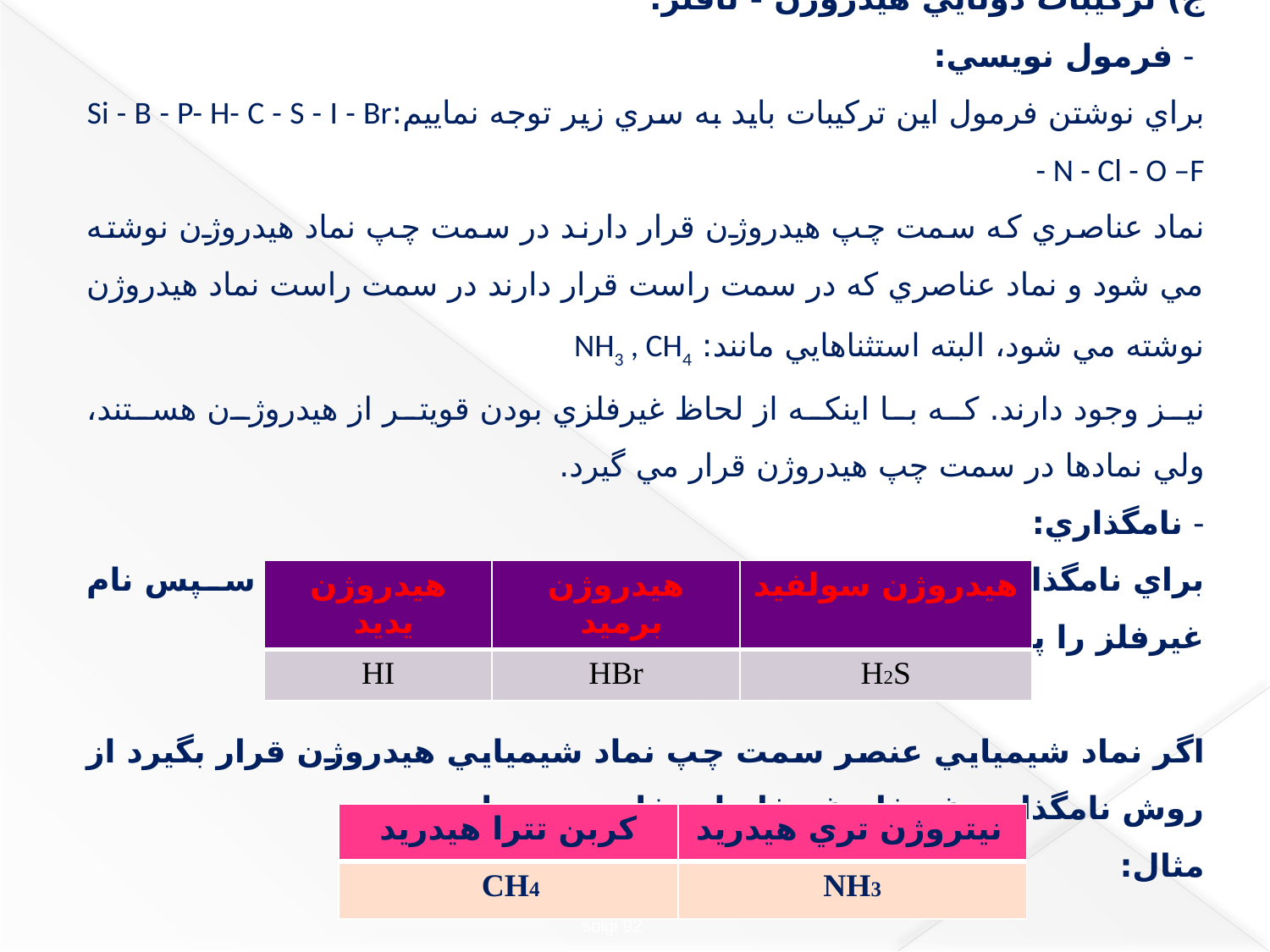

ج) تركيبات دوتايي هيدروژن - نافلز:
 - فرمول نويسي:
براي نوشتن فرمول اين تركيبات بايد به سري زير توجه نماييم:Si - B - P- H- C - S - I - Br - N - Cl - O –F
نماد عناصري كه سمت چپ هيدروژن قرار دارند در سمت چپ نماد هيدروژن نوشته مي شود و نماد عناصري كه در سمت راست قرار دارند در سمت راست نماد هيدروژن نوشته مي شود، البته استثناهايي مانند: NH3 , CH4
نيز وجود دارند. كه با اينكه از لحاظ غيرفلزي بودن قويتر از هيدروژن هستند، ولي نمادها در سمت چپ هيدروژن قرار مي گيرد.
- نامگذاري:
براي نامگذاري اين تركيبات ابتدا نام هيدروژن را نوشته و سپس نام غيرفلز را پسون " يد " ذكر مي نماييم. مانند:

اگر نماد شيميايي عنصر سمت چپ نماد شيميايي هيدروژن قرار بگيرد از روش نامگذاري غيرفلز غيرفلز استفاده مي نماييم.
مثال:

| هيدروژن يديد | هيدروژن برميد | هيدروژن سولفيد |
| --- | --- | --- |
| HI | HBr | H2S |
| كربن تترا هيدريد | نيتروژن تري هيدريد |
| --- | --- |
| CH4 | NH3 |
solgi 92